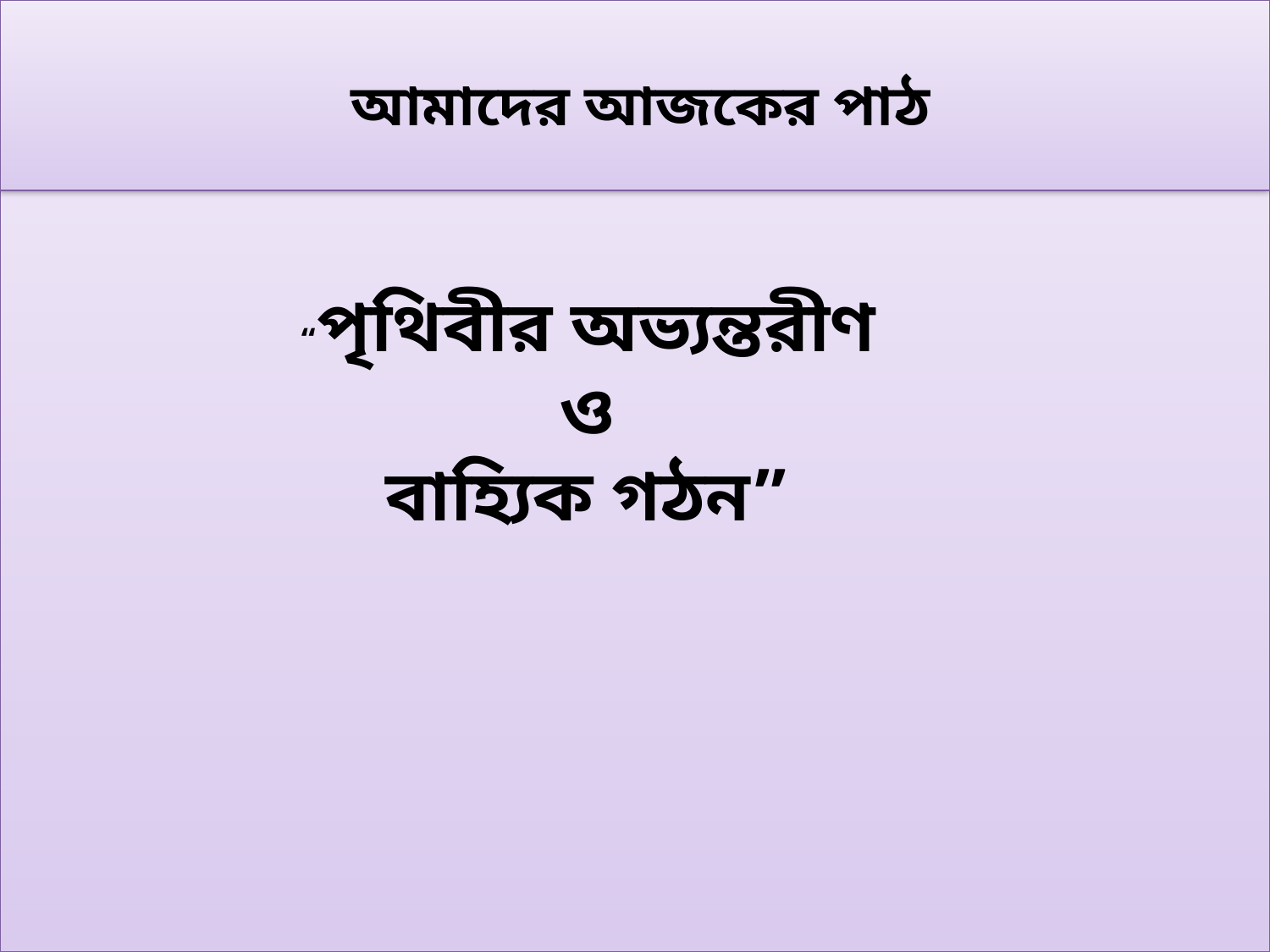

আমাদের আজকের পাঠ
“পৃথিবীর অভ্যন্তরীণ
 ও
বাহ্যিক গঠন”